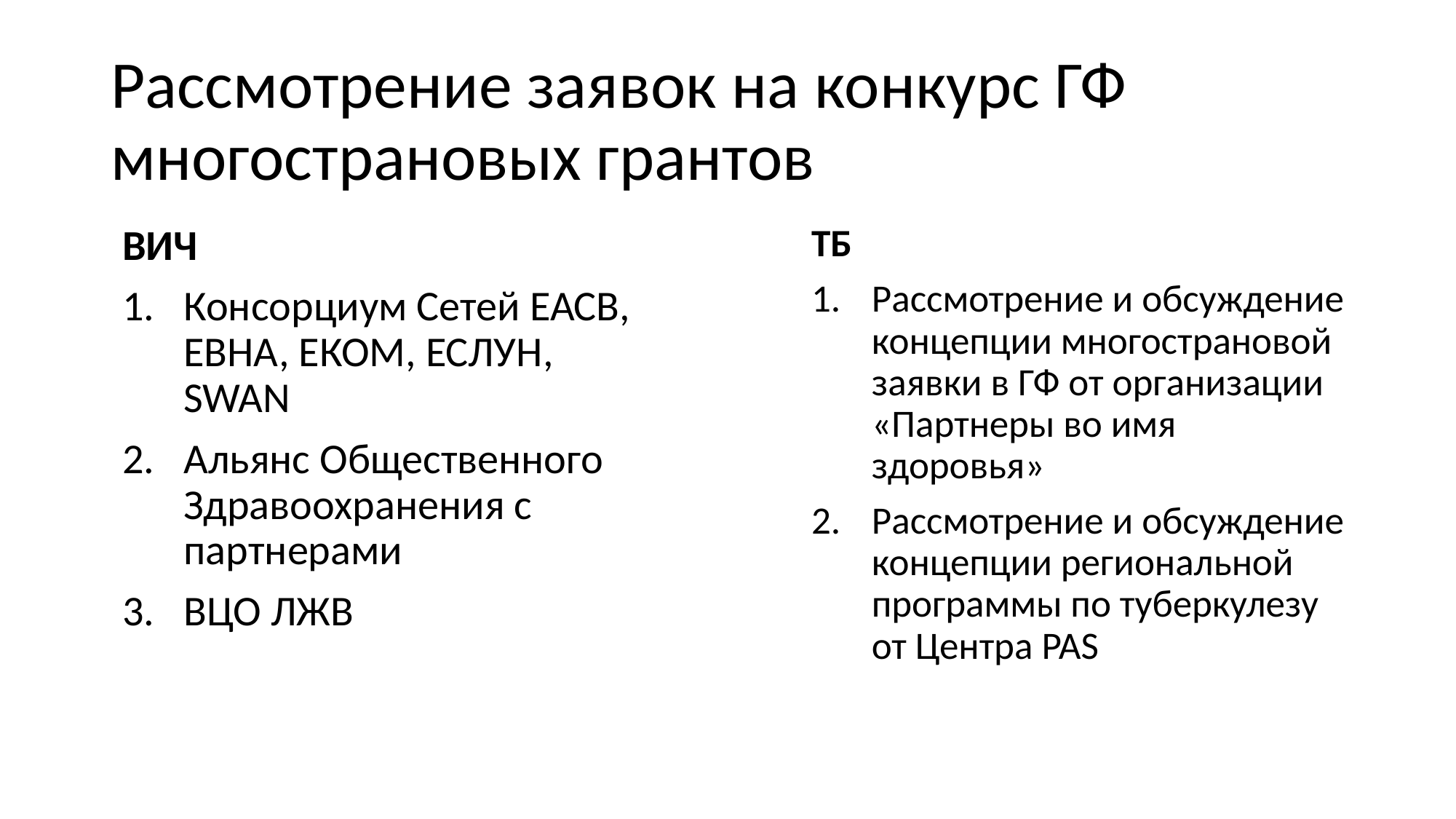

# Рассмотрение заявок на конкурс ГФ многострановых грантов
ВИЧ
Консорциум Сетей ЕАСВ, ЕВНА, ЕКОМ, ЕСЛУН, SWAN
Альянс Общественного Здравоохранения с партнерами
ВЦО ЛЖВ
ТБ
Рассмотрение и обсуждение концепции многострановой заявки в ГФ от организации «Партнеры во имя здоровья»
Рассмотрение и обсуждение концепции региональной программы по туберкулезу от Центра PAS